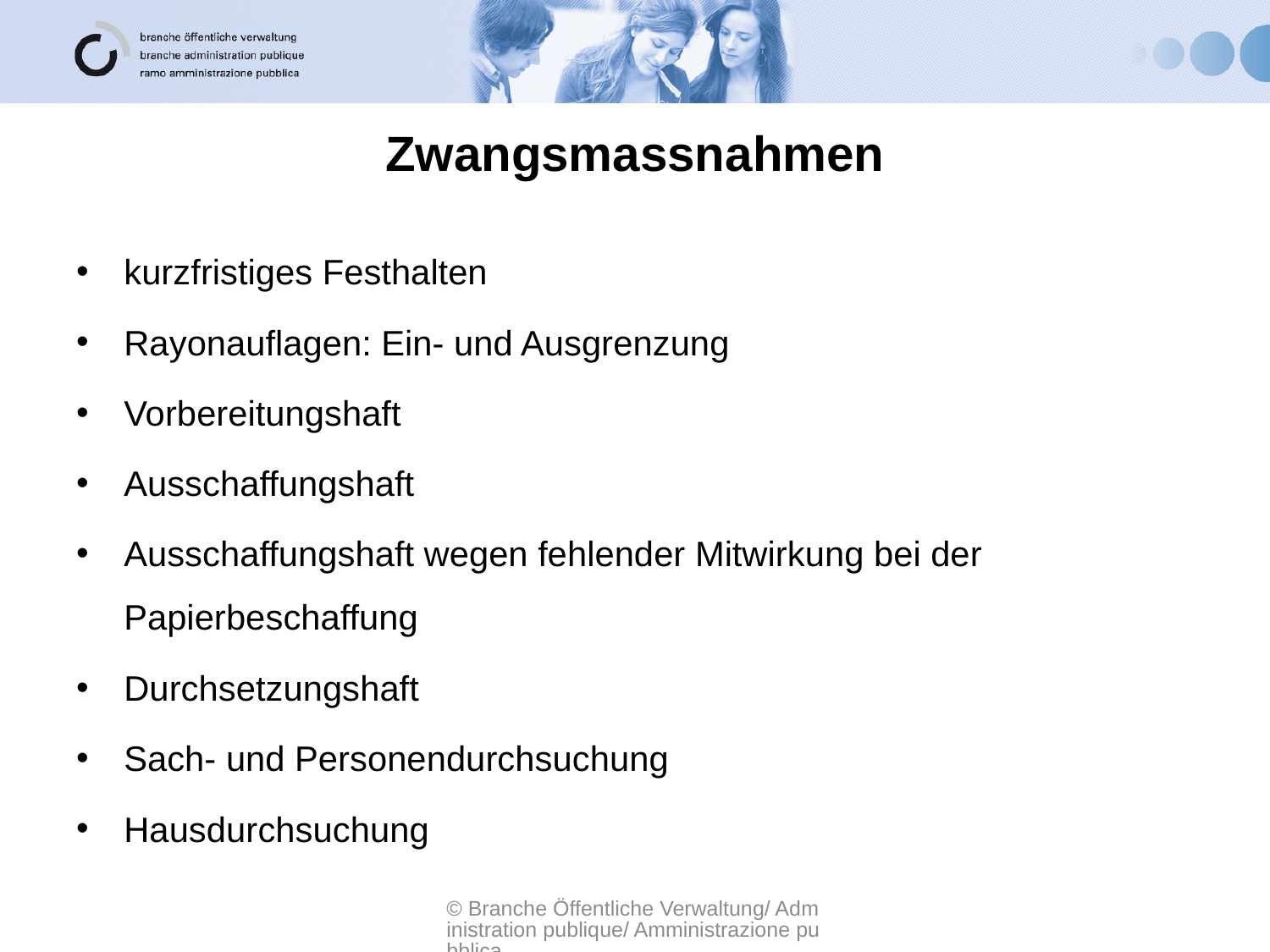

# Zwangsmassnahmen
kurzfristiges Festhalten
Rayonauflagen: Ein- und Ausgrenzung
Vorbereitungshaft
Ausschaffungshaft
Ausschaffungshaft wegen fehlender Mitwirkung bei der Papierbeschaffung
Durchsetzungshaft
Sach- und Personendurchsuchung
Hausdurchsuchung
© Branche Öffentliche Verwaltung/ Administration publique/ Amministrazione pubblica